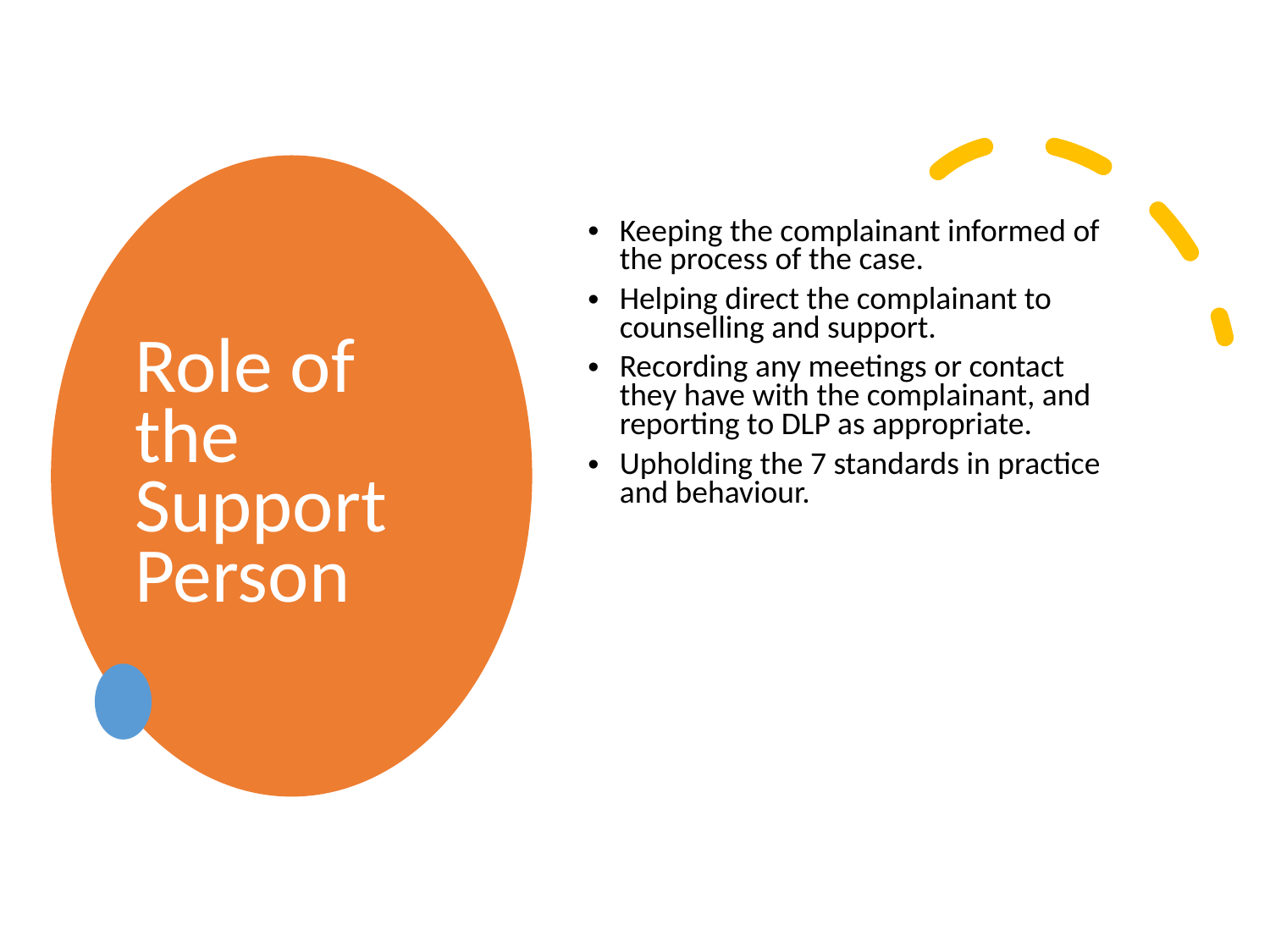

Role of the Support Person
Keeping the complainant informed of the process of the case.
Helping direct the complainant to counselling and support.
Recording any meetings or contact they have with the complainant, and reporting to DLP as appropriate.
Upholding the 7 standards in practice and behaviour.